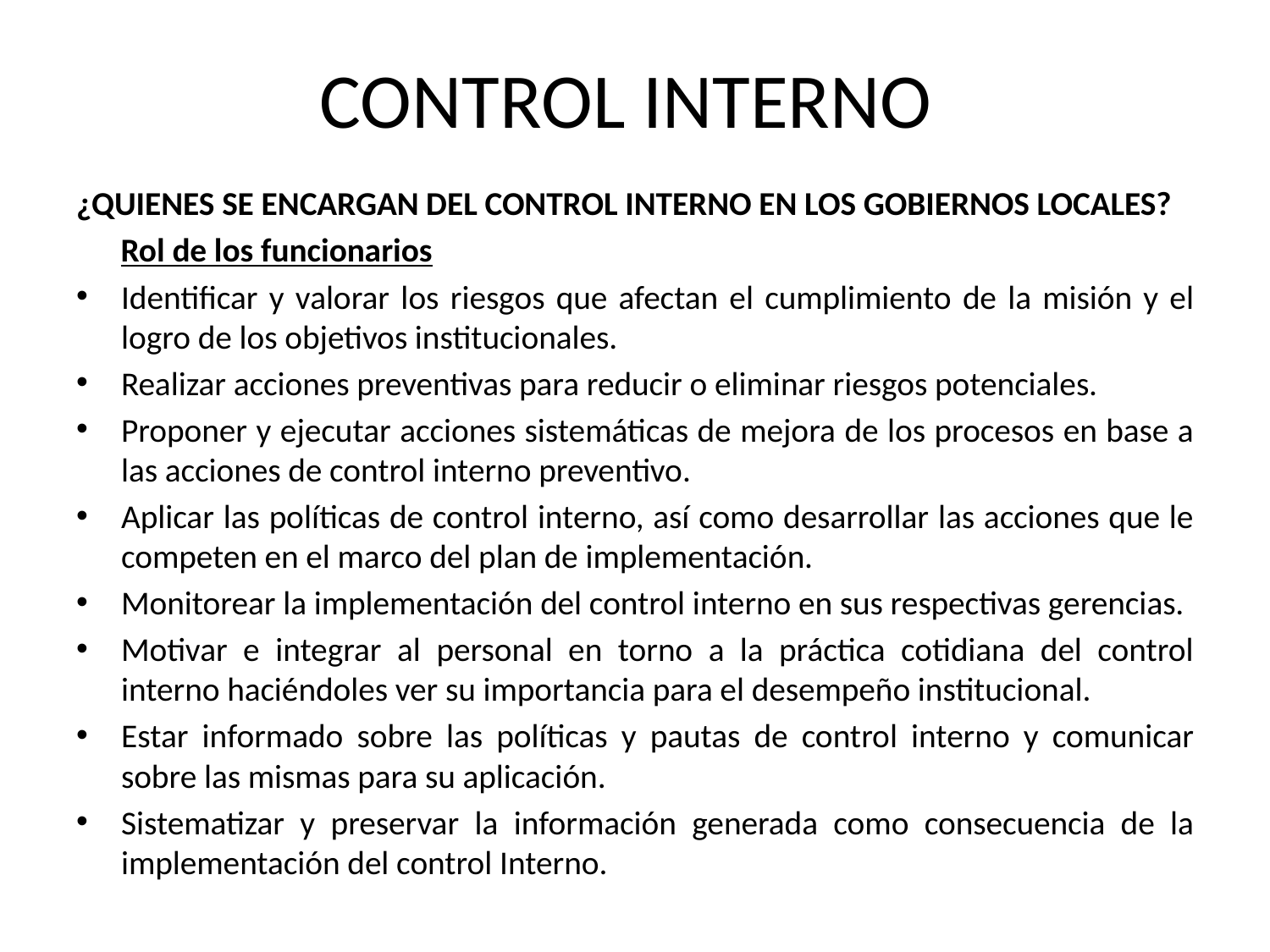

# CONTROL INTERNO
¿QUIENES SE ENCARGAN DEL CONTROL INTERNO EN LOS GOBIERNOS LOCALES?
      Rol de los funcionarios
Identificar y valorar los riesgos que afectan el cumplimiento de la misión y el logro de los objetivos institucionales.
Realizar acciones preventivas para reducir o eliminar riesgos potenciales.
Proponer y ejecutar acciones sistemáticas de mejora de los procesos en base a las acciones de control interno preventivo.
Aplicar las políticas de control interno, así como desarrollar las acciones que le competen en el marco del plan de implementación.
Monitorear la implementación del control interno en sus respectivas gerencias.
Motivar e integrar al personal en torno a la práctica cotidiana del control interno haciéndoles ver su importancia para el desempeño institucional.
Estar informado sobre las políticas y pautas de control interno y comunicar sobre las mismas para su aplicación.
Sistematizar y preservar la información generada como consecuencia de la implementación del control Interno.